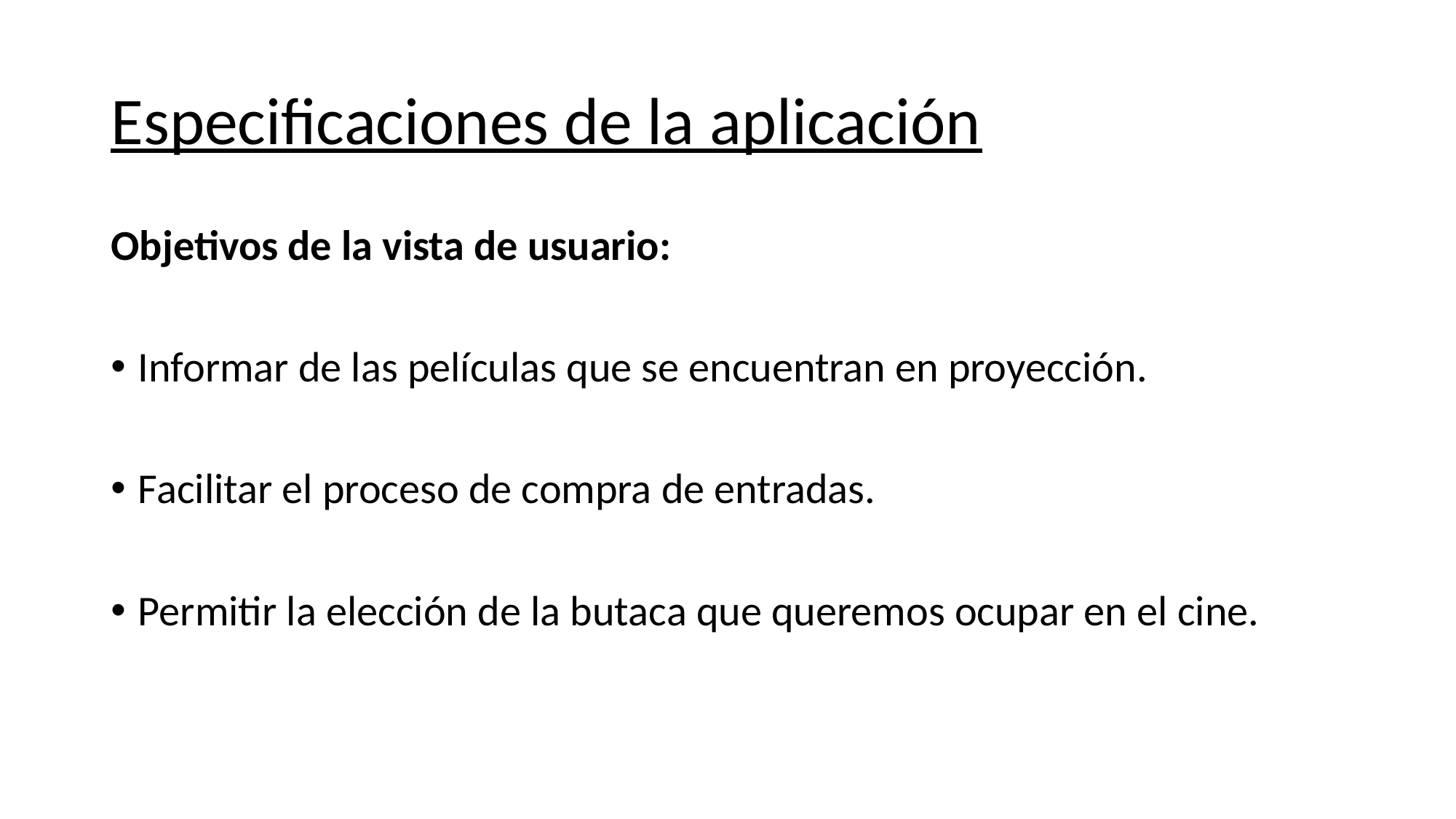

# Especificaciones de la aplicación
Objetivos de la vista de usuario:

Informar de las películas que se encuentran en proyección.

Facilitar el proceso de compra de entradas.

Permitir la elección de la butaca que queremos ocupar en el cine.